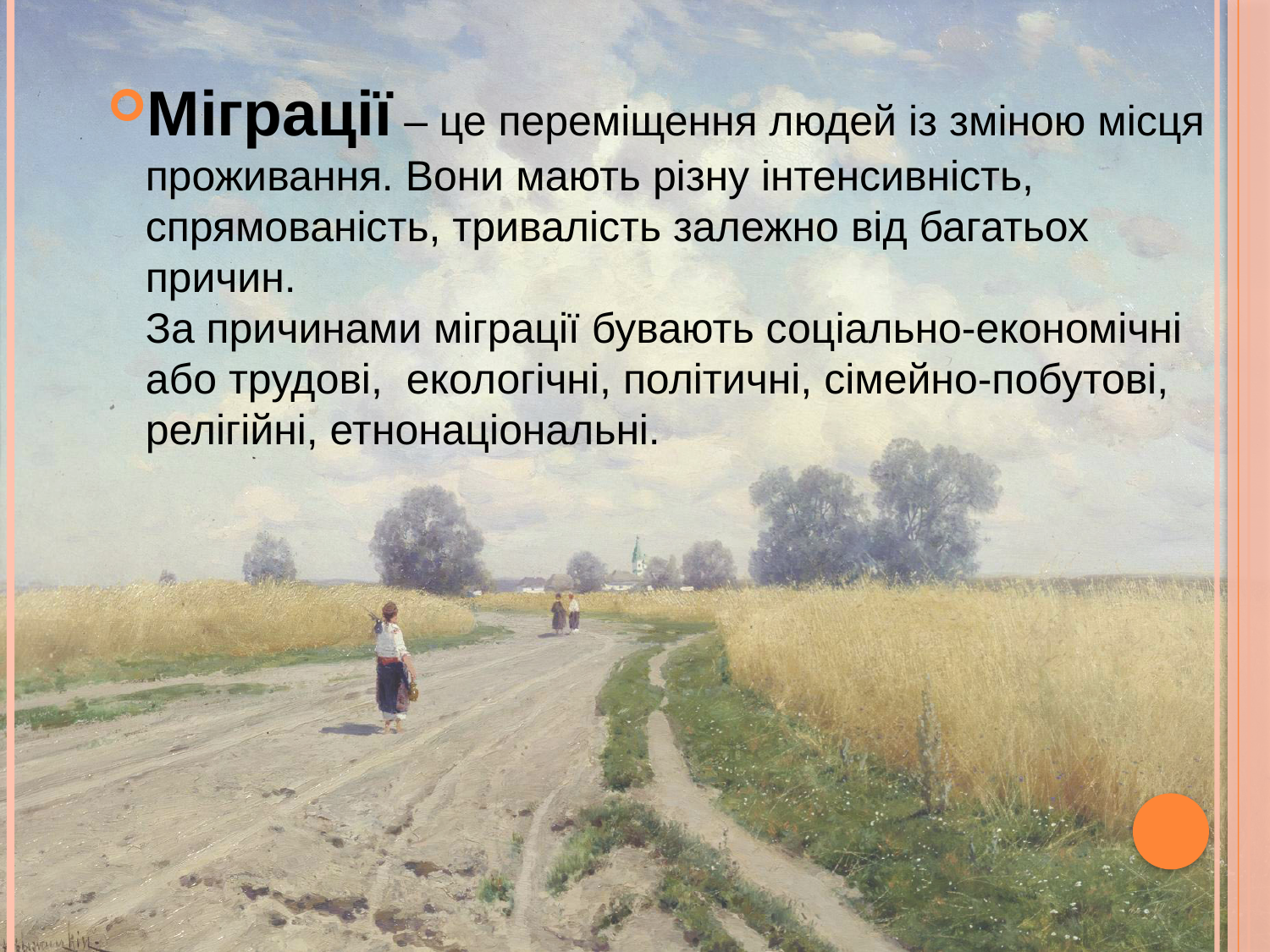

Міграції – це переміщення людей із зміною місця проживання. Вони мають різну інтенсивність, спрямованість, тривалість залежно від багатьох причин.
За причинами міграції бувають соціально-економічні або трудові,  екологічні, політичні, сімейно-побутові, релігійні, етнонаціональні.